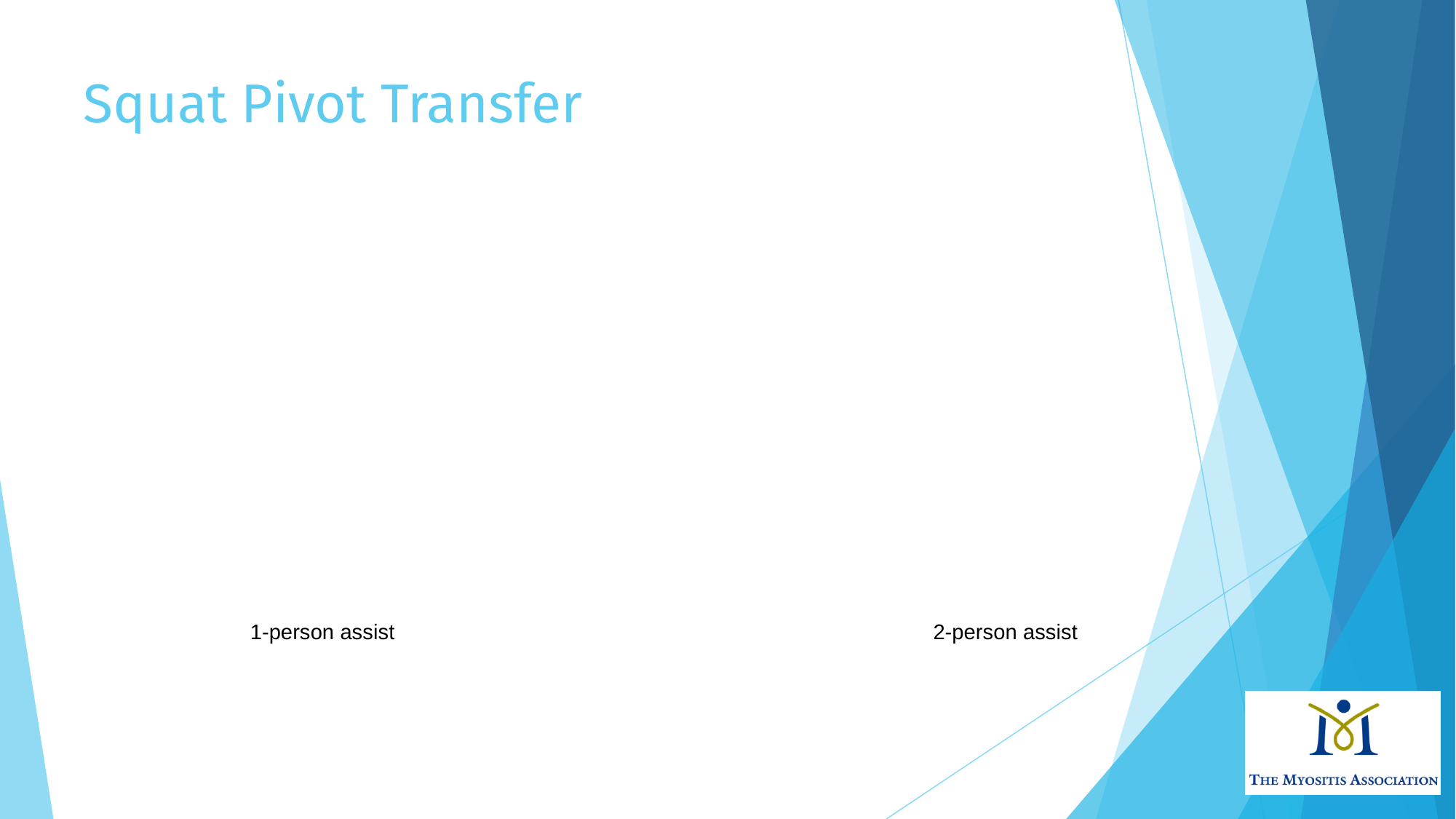

# Squat Pivot Transfer

2-person assist
1-person assist